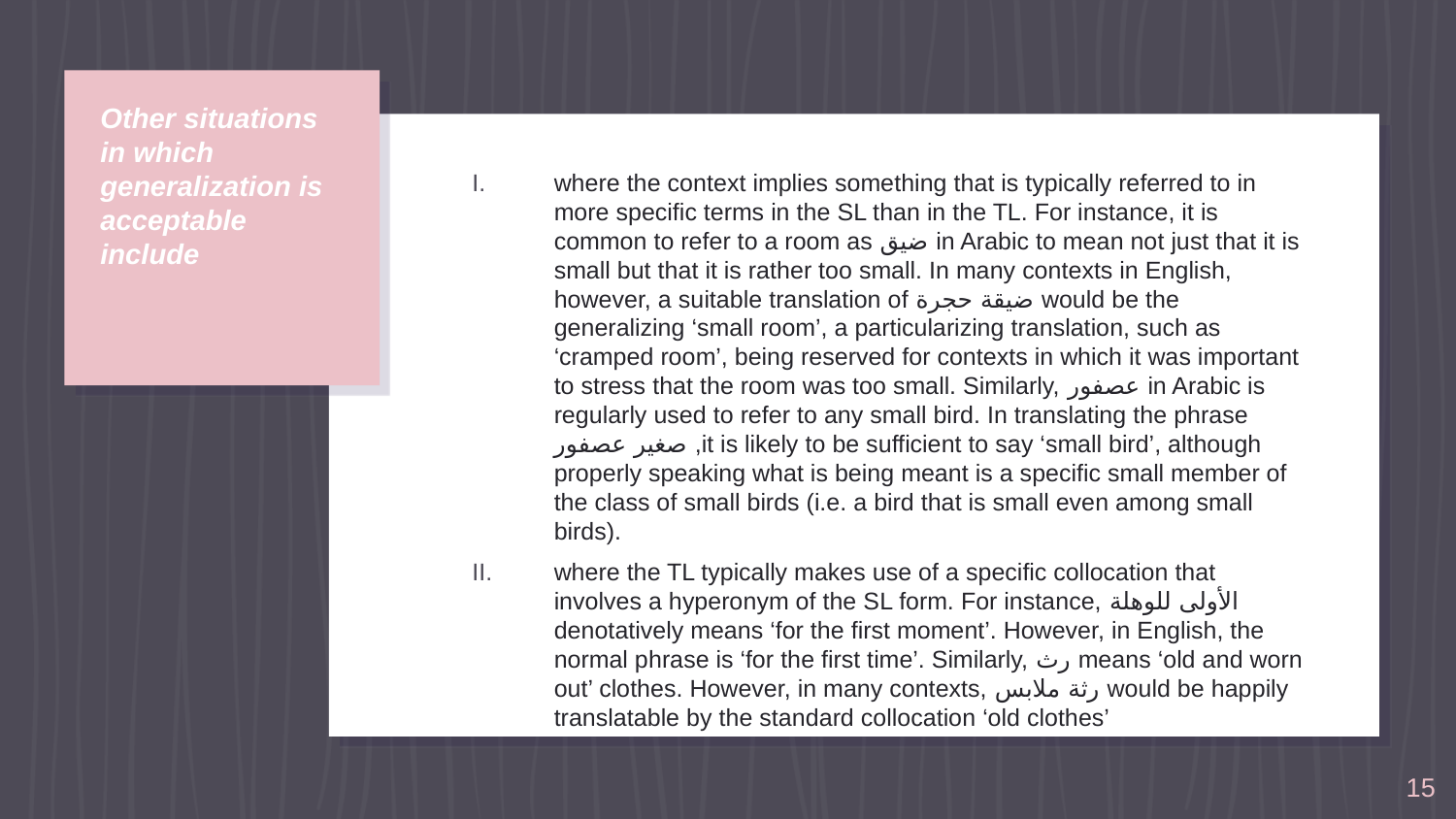

# Other situations in which generalization is acceptable include
where the context implies something that is typically referred to in more specific terms in the SL than in the TL. For instance, it is common to refer to a room as ضیق in Arabic to mean not just that it is small but that it is rather too small. In many contexts in English, however, a suitable translation of ضیقة حجرة would be the generalizing ‘small room’, a particularizing translation, such as ‘cramped room’, being reserved for contexts in which it was important to stress that the room was too small. Similarly, عصفور in Arabic is regularly used to refer to any small bird. In translating the phrase صغیر عصفور ,it is likely to be sufficient to say ‘small bird’, although properly speaking what is being meant is a specific small member of the class of small birds (i.e. a bird that is small even among small birds).
where the TL typically makes use of a specific collocation that involves a hyperonym of the SL form. For instance, الأولى للوھلة denotatively means ‘for the first moment’. However, in English, the normal phrase is ‘for the first time’. Similarly, رث means ‘old and worn out’ clothes. However, in many contexts, رثة ملابس would be happily translatable by the standard collocation ‘old clothes’
15